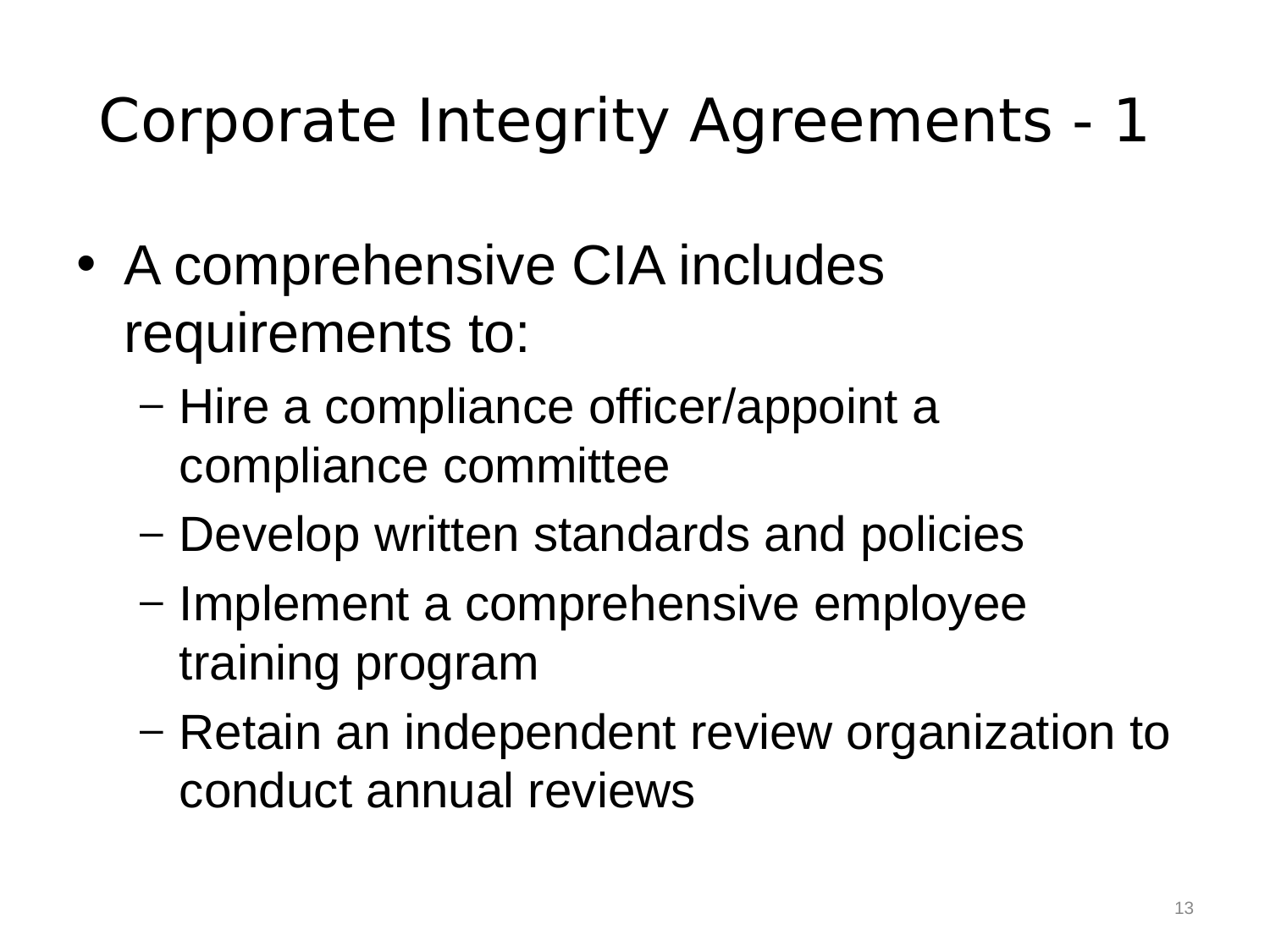

# Corporate Integrity Agreements - 1
A comprehensive CIA includes requirements to:
Hire a compliance officer/appoint a compliance committee
Develop written standards and policies
Implement a comprehensive employee training program
Retain an independent review organization to conduct annual reviews
13